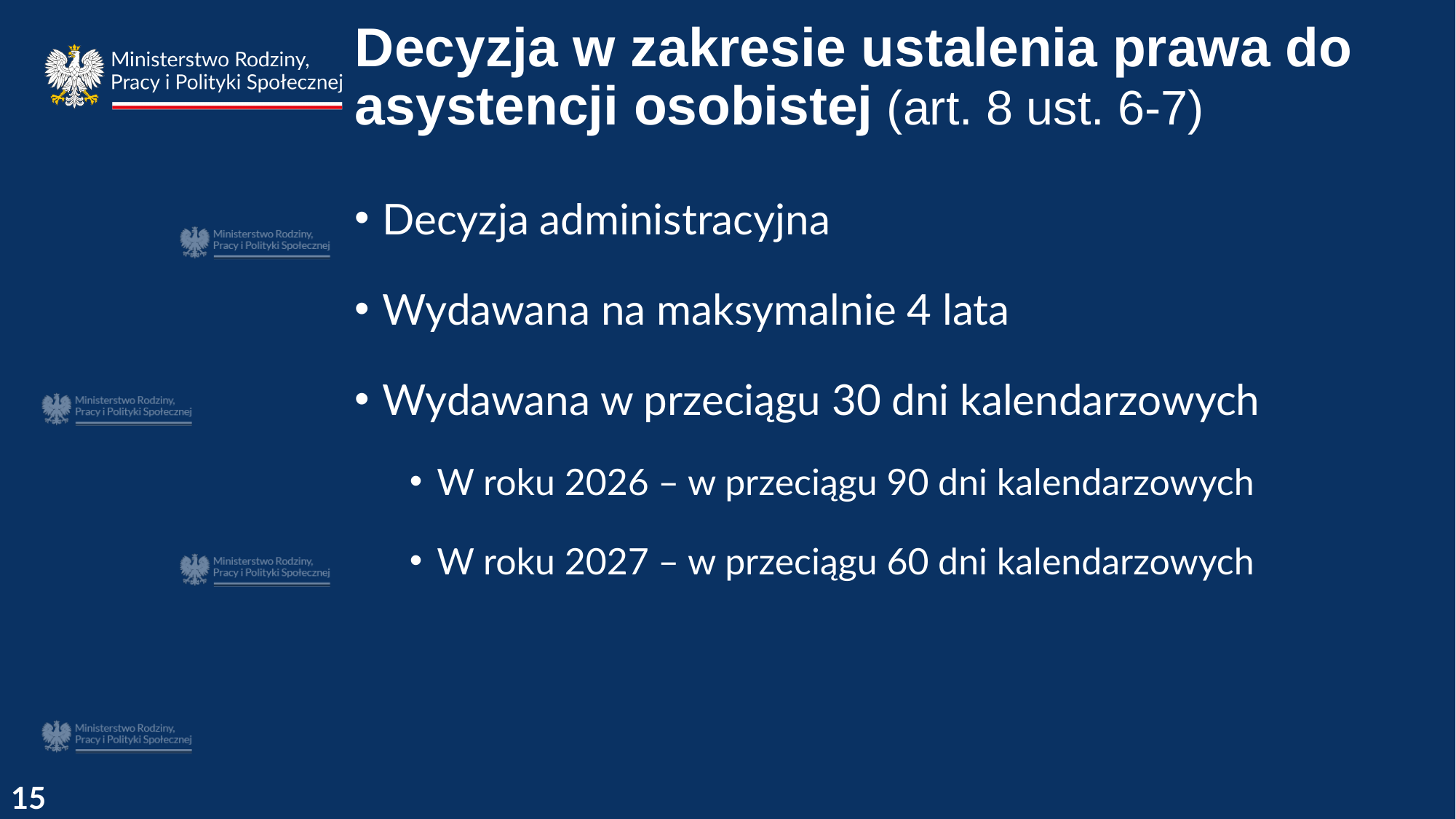

Decyzja w zakresie ustalenia prawa do asystencji osobistej (art. 8 ust. 6-7)
Decyzja administracyjna
Wydawana na maksymalnie 4 lata
Wydawana w przeciągu 30 dni kalendarzowych
W roku 2026 – w przeciągu 90 dni kalendarzowych
W roku 2027 – w przeciągu 60 dni kalendarzowych
15